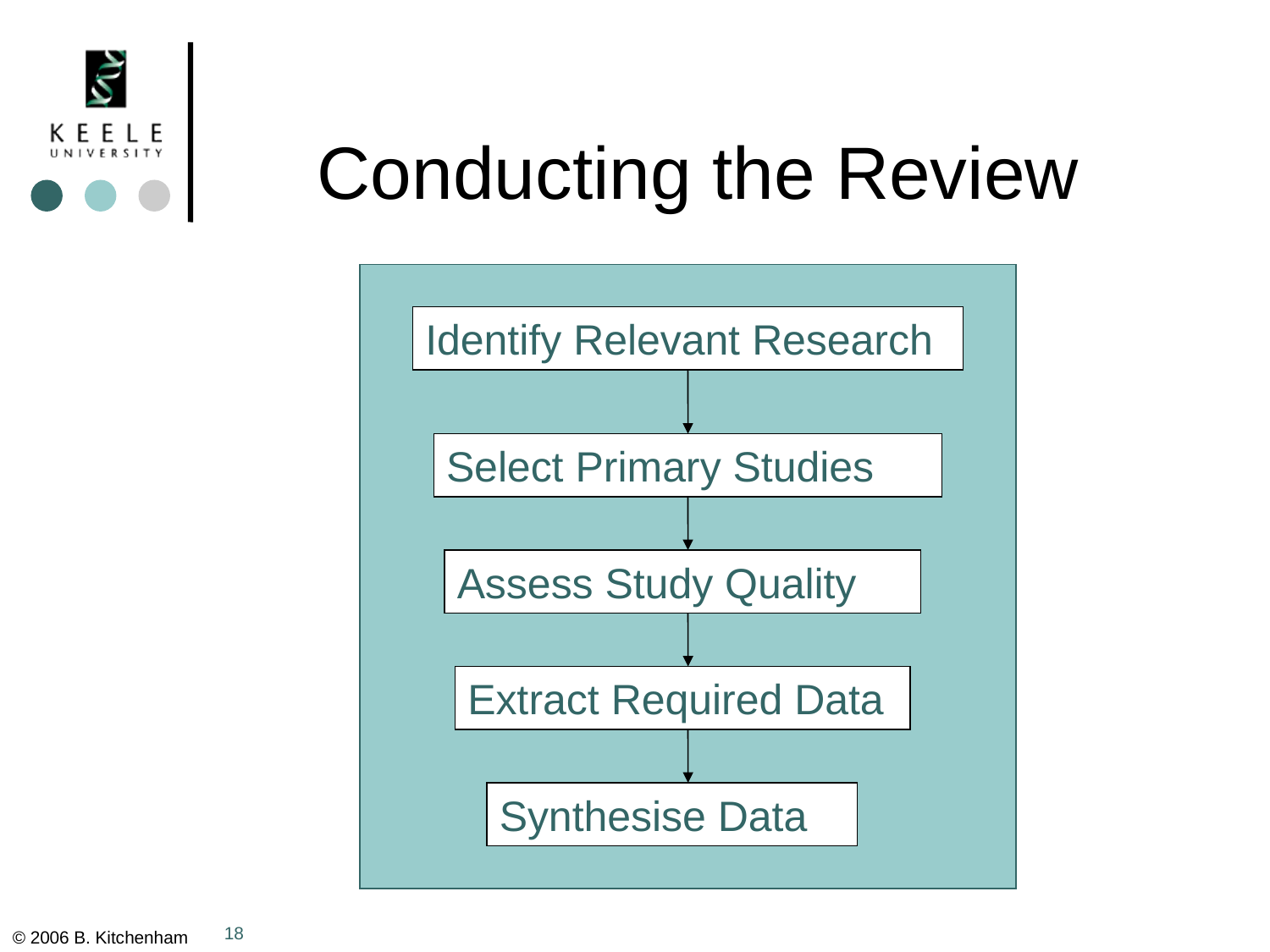

# Conducting the Review

Identify Relevant Research

Select Primary Studies

Assess Study Quality

Extract Required Data

Synthesise Data
18